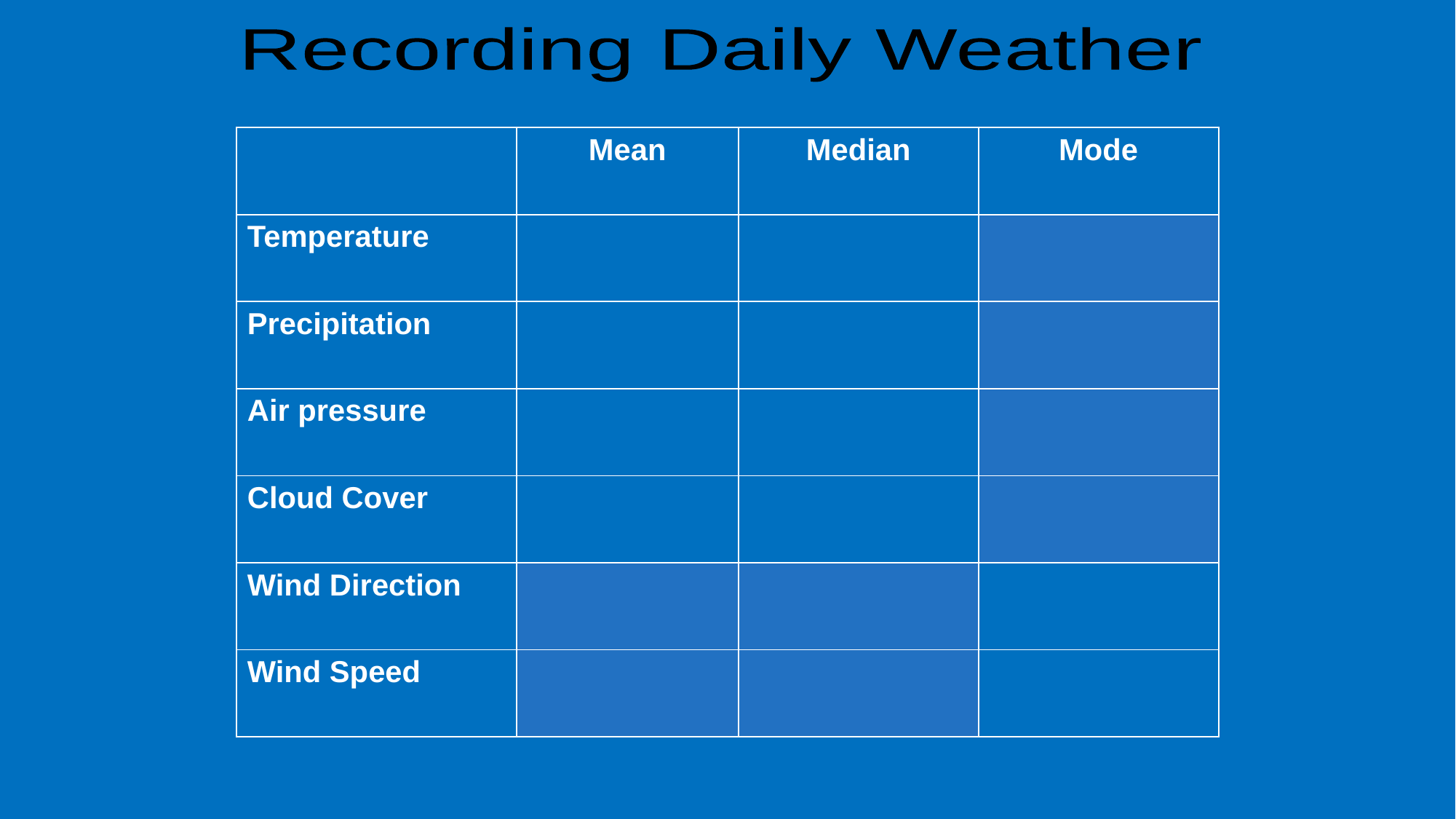

Recording Daily Weather
|  | Mean | Median | Mode |
| --- | --- | --- | --- |
| Temperature |  |  |  |
| Precipitation |  |  |  |
| Air pressure |  |  |  |
| Cloud Cover |  |  |  |
| Wind Direction |  |  |  |
| Wind Speed |  |  |  |